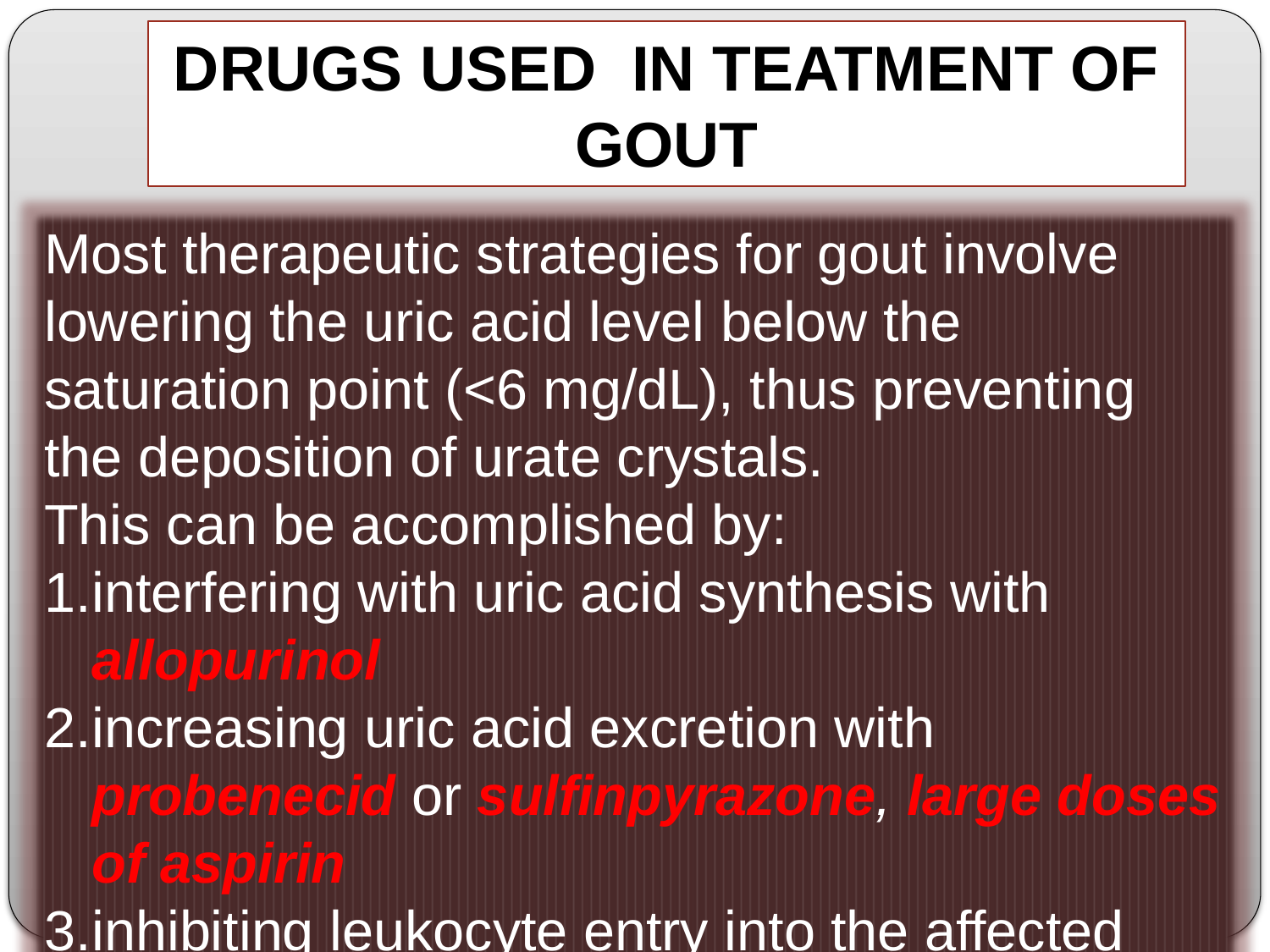

DRUGS USED  IN TEATMENT OF GOUT
Most therapeutic strategies for gout involve lowering the uric acid level below the saturation point (<6 mg/dL), thus preventing the deposition of urate crystals.
This can be accomplished by:
interfering with uric acid synthesis with allopurinol
increasing uric acid excretion with probenecid or sulfinpyrazone, large doses of aspirin
inhibiting leukocyte entry into the affected joint with colchicine,
administration of NSAIDs